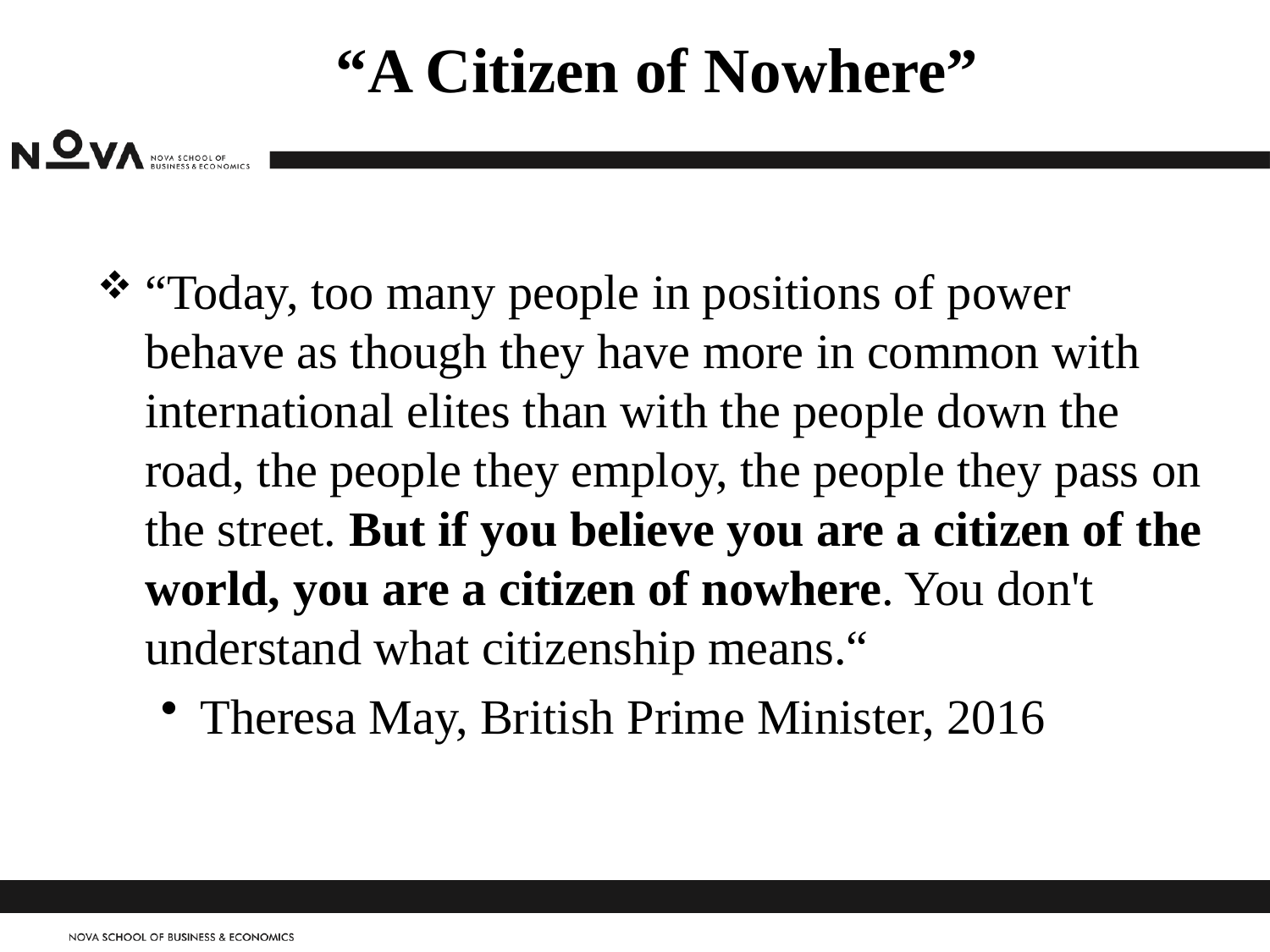

# “A Citizen of Nowhere”
“Today, too many people in positions of power behave as though they have more in common with international elites than with the people down the road, the people they employ, the people they pass on the street. But if you believe you are a citizen of the world, you are a citizen of nowhere. You don't understand what citizenship means.“
Theresa May, British Prime Minister, 2016